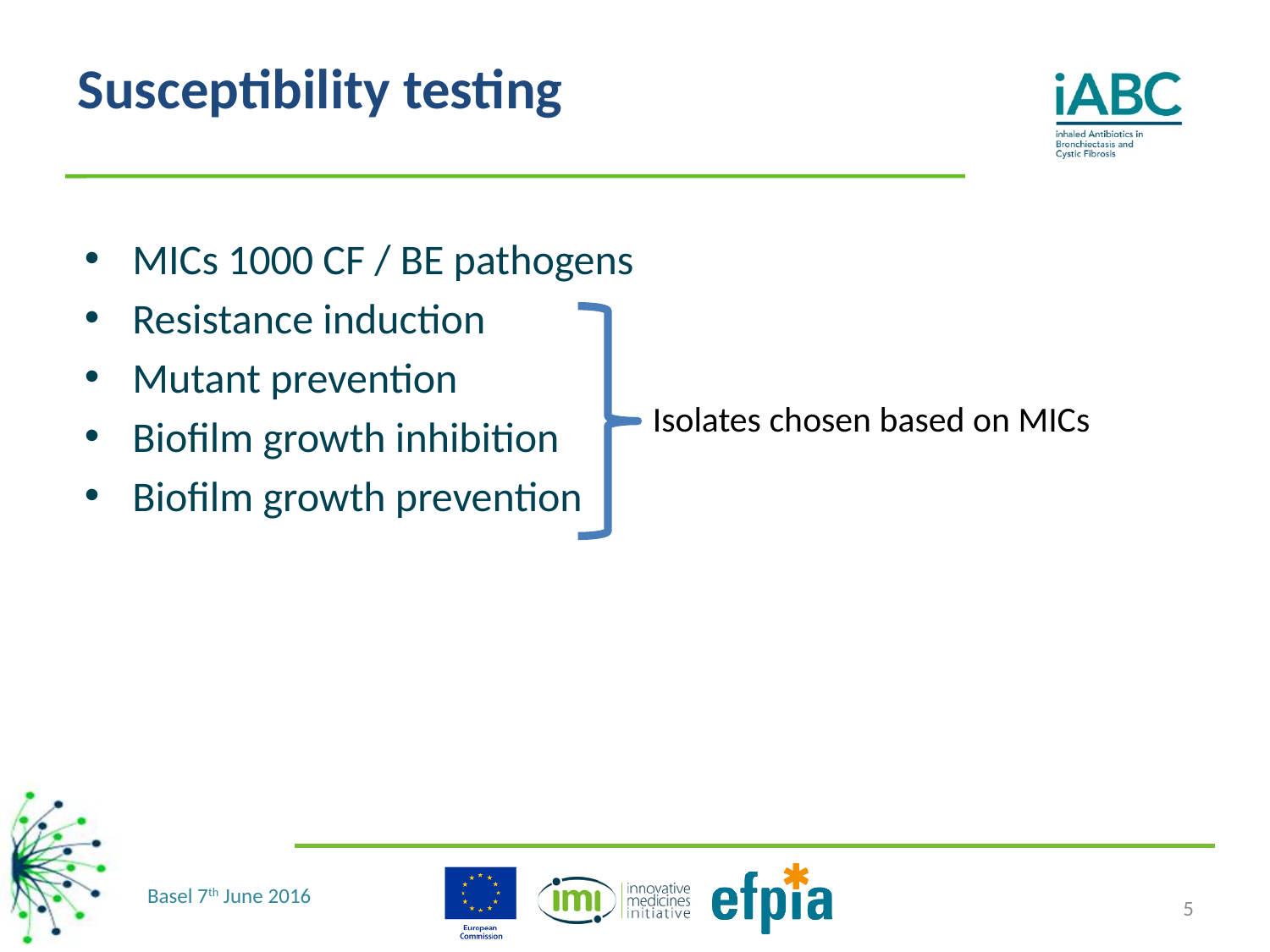

# Susceptibility testing
MICs 1000 CF / BE pathogens
Resistance induction
Mutant prevention
Biofilm growth inhibition
Biofilm growth prevention

Isolates chosen based on MICs
5